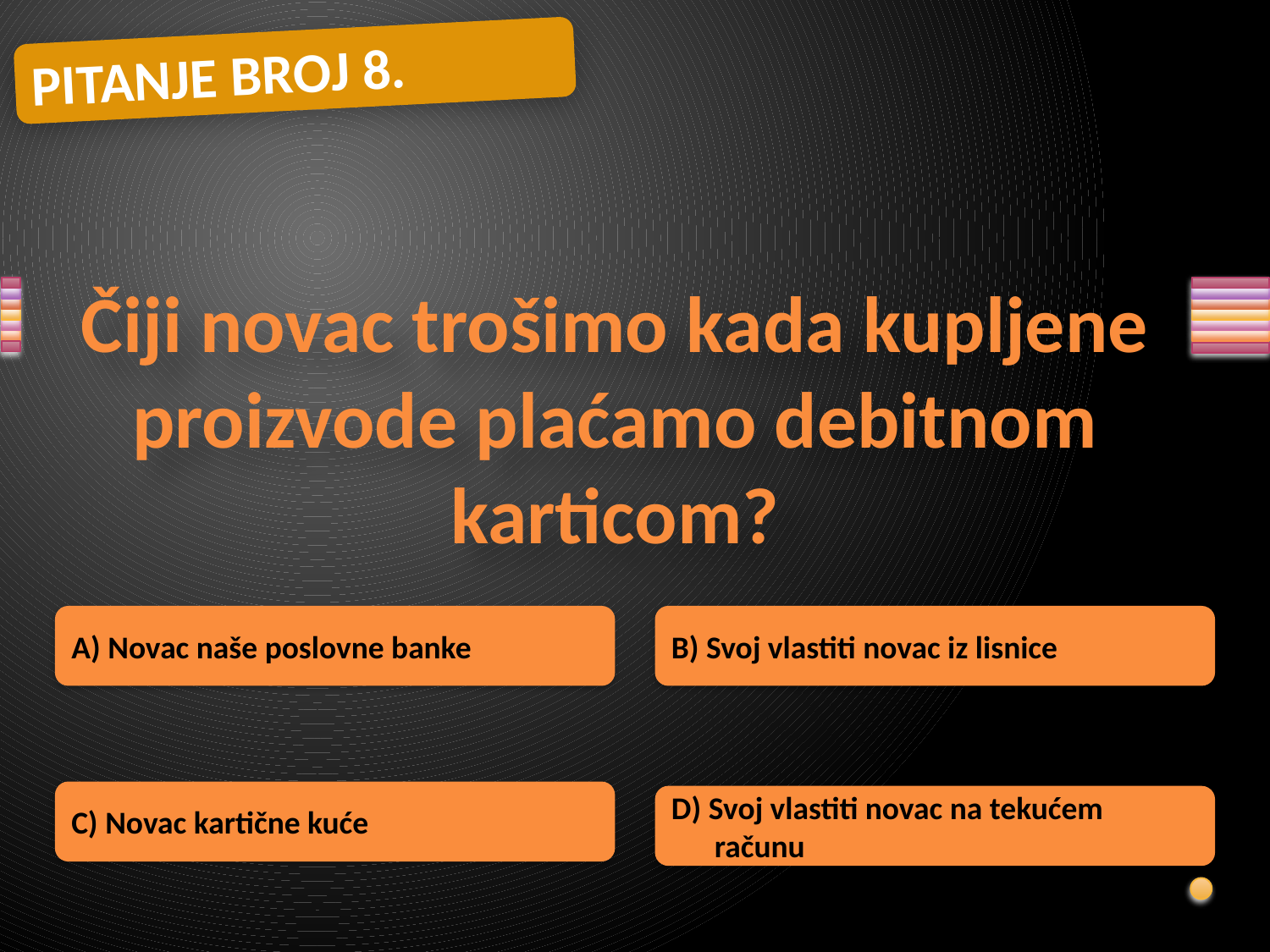

PITANJE BROJ 8.
# Čiji novac trošimo kada kupljene proizvode plaćamo debitnom karticom?
A) Novac naše poslovne banke
B) Svoj vlastiti novac iz lisnice
C) Novac kartične kuće
D) Svoj vlastiti novac na tekućem
      računu